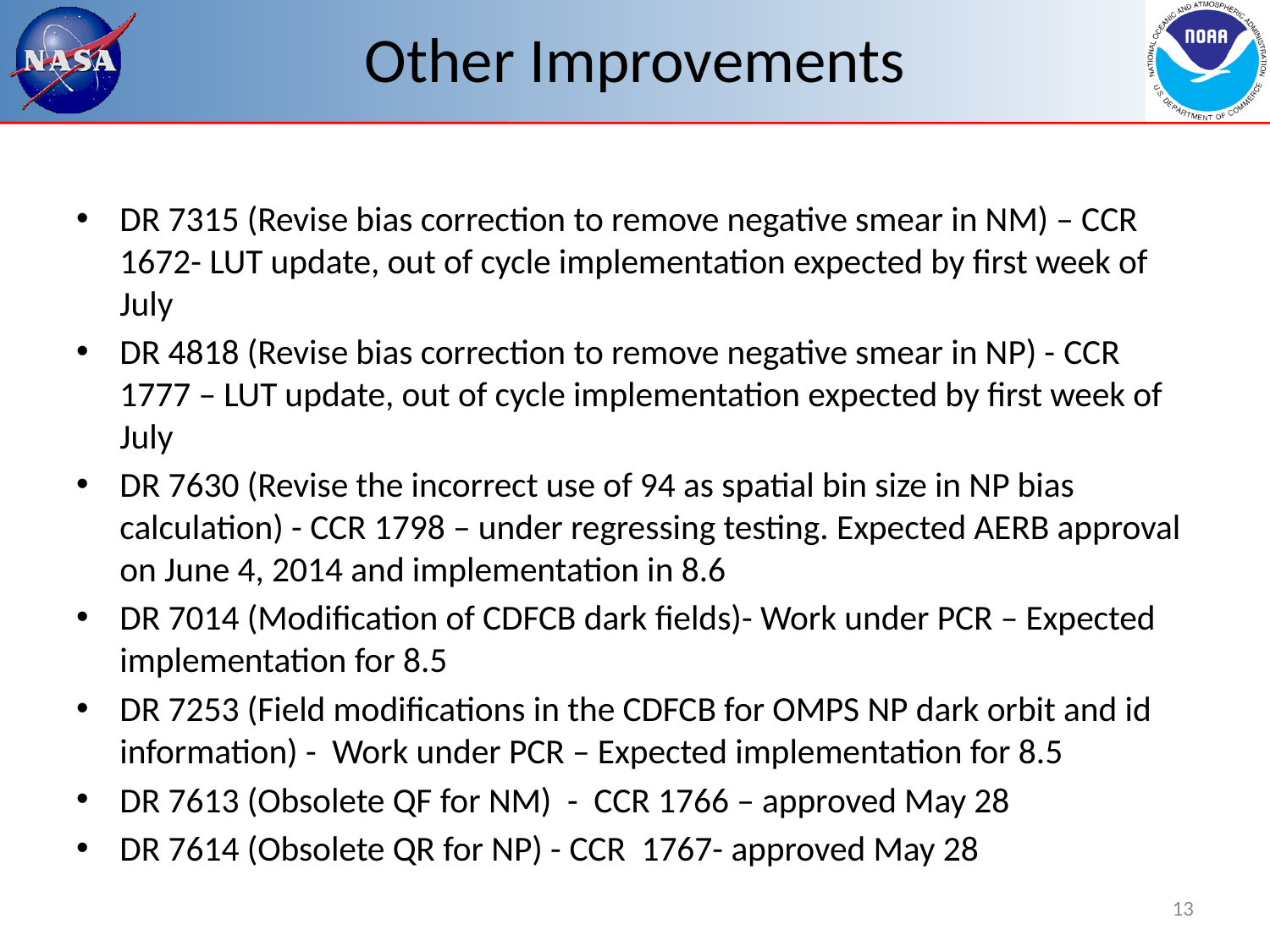

# Other Improvements
DR 7315 (Revise bias correction to remove negative smear in NM) – CCR 1672- LUT update, out of cycle implementation expected by first week of July
DR 4818 (Revise bias correction to remove negative smear in NP) - CCR 1777 – LUT update, out of cycle implementation expected by first week of July
DR 7630 (Revise the incorrect use of 94 as spatial bin size in NP bias calculation) - CCR 1798 – under regressing testing. Expected AERB approval on June 4, 2014 and implementation in 8.6
DR 7014 (Modification of CDFCB dark fields)- Work under PCR – Expected implementation for 8.5
DR 7253 (Field modifications in the CDFCB for OMPS NP dark orbit and id information) -  Work under PCR – Expected implementation for 8.5
DR 7613 (Obsolete QF for NM)  -  CCR 1766 – approved May 28
DR 7614 (Obsolete QR for NP) - CCR  1767- approved May 28
13